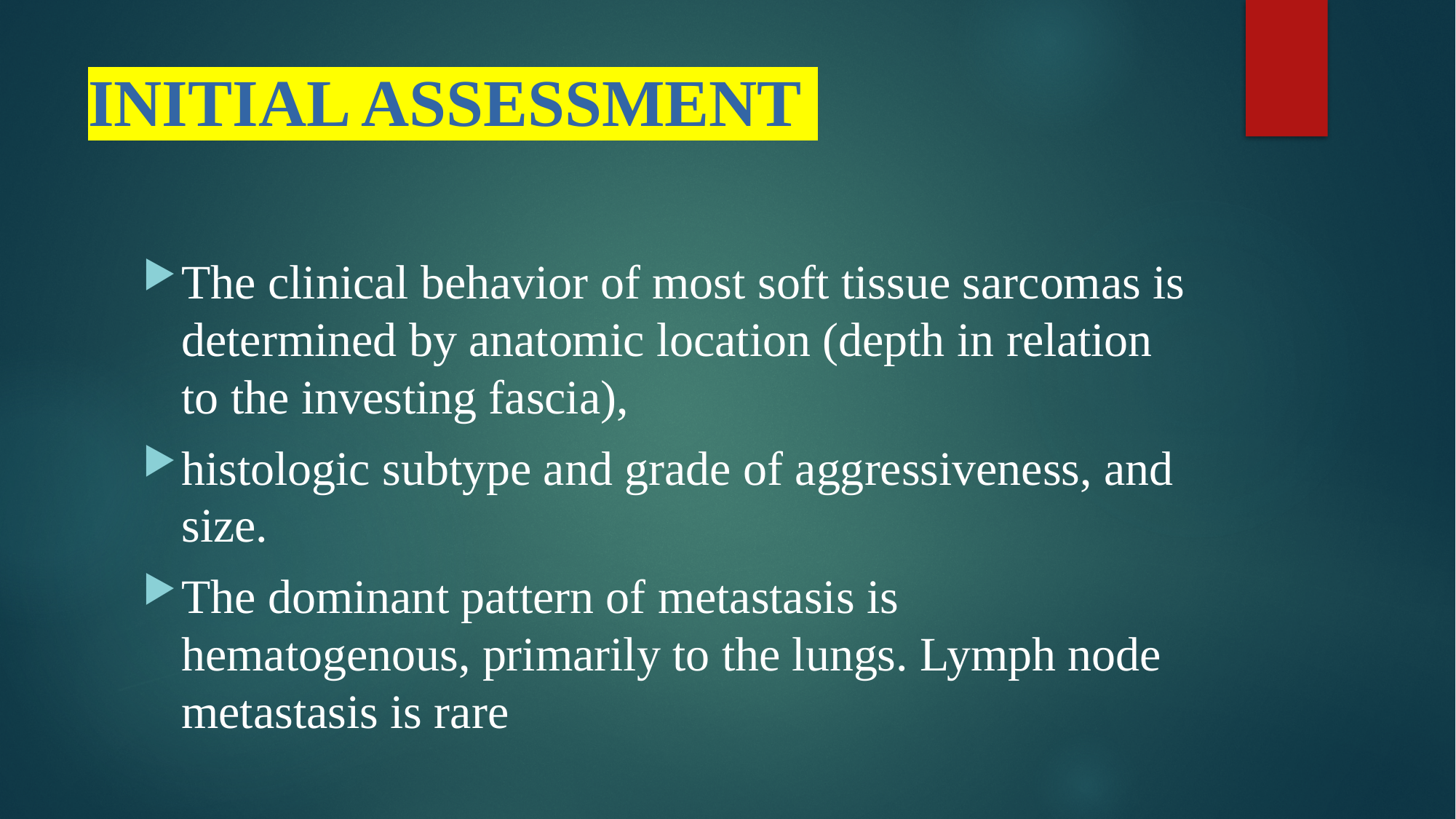

# INITIAL ASSESSMENT
The clinical behavior of most soft tissue sarcomas is determined by anatomic location (depth in relation to the investing fascia),
histologic subtype and grade of aggressiveness, and size.
The dominant pattern of metastasis is hematogenous, primarily to the lungs. Lymph node metastasis is rare